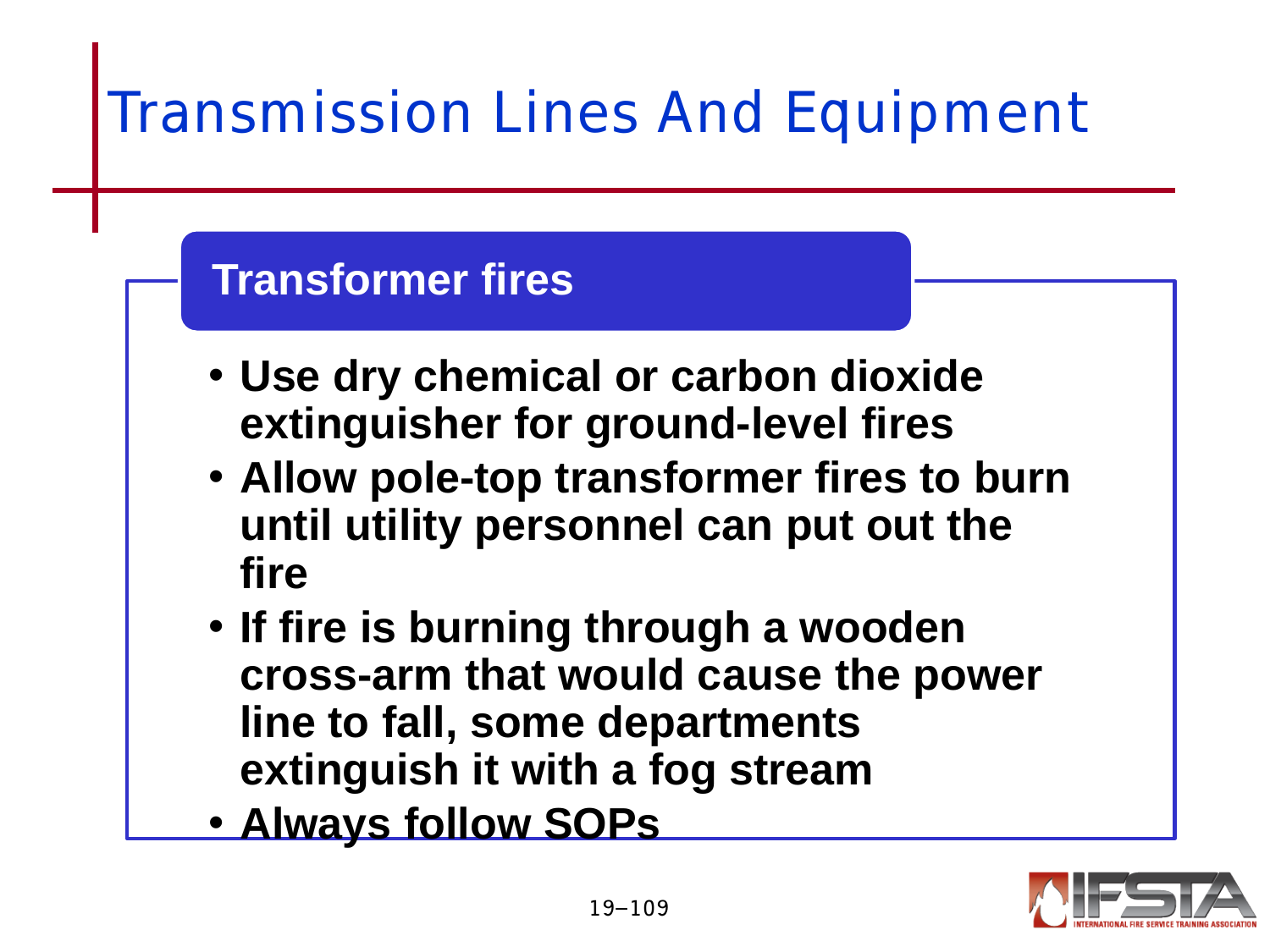

# Transmission Lines And Equipment

Transformer fires

Use dry chemical or carbon dioxide extinguisher for ground-level fires
Allow pole-top transformer fires to burn until utility personnel can put out the fire
If fire is burning through a wooden cross-arm that would cause the power line to fall, some departments extinguish it with a fog stream
Always follow SOPs
19–109